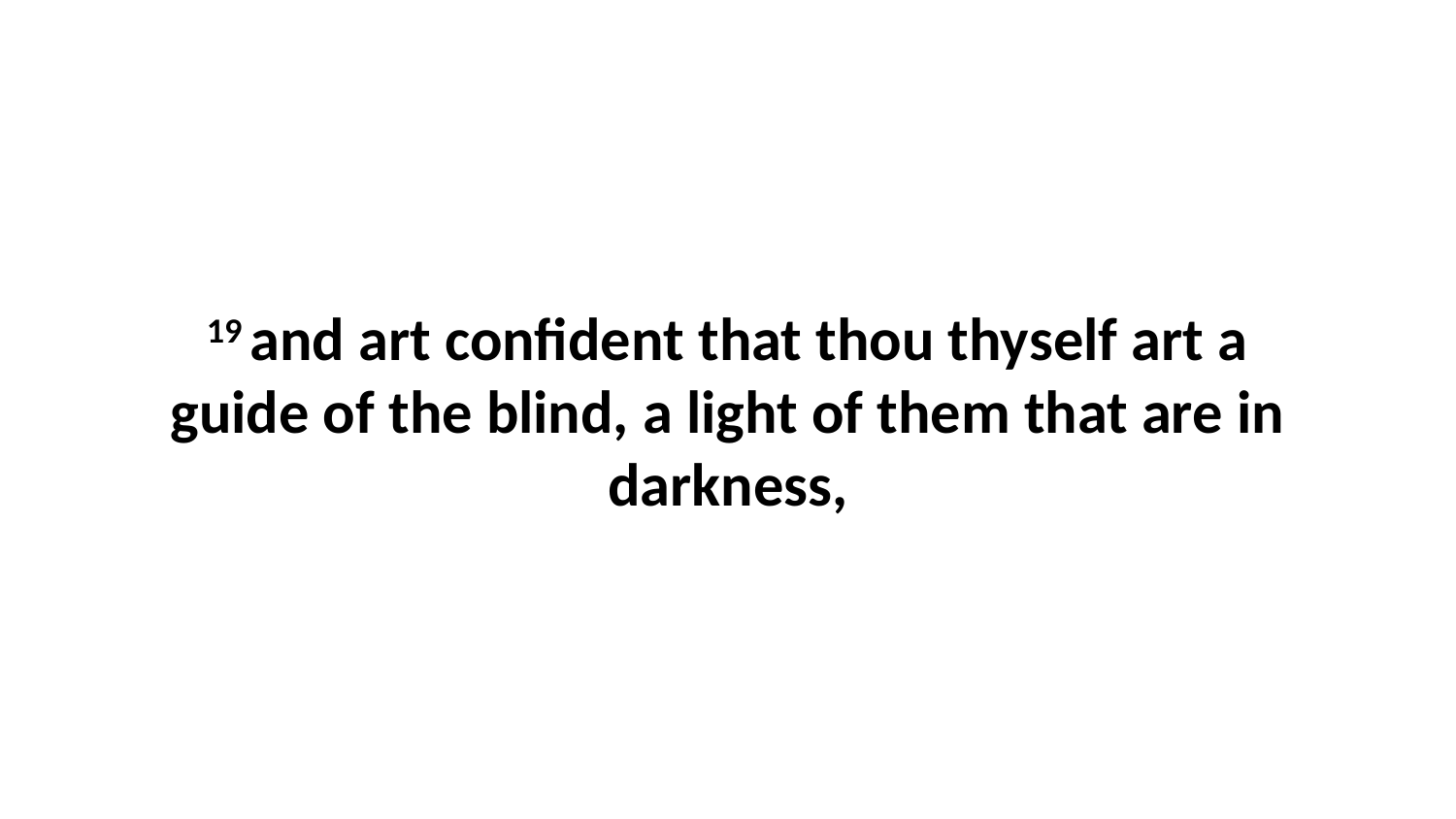

19 and art confident that thou thyself art a guide of the blind, a light of them that are in darkness,